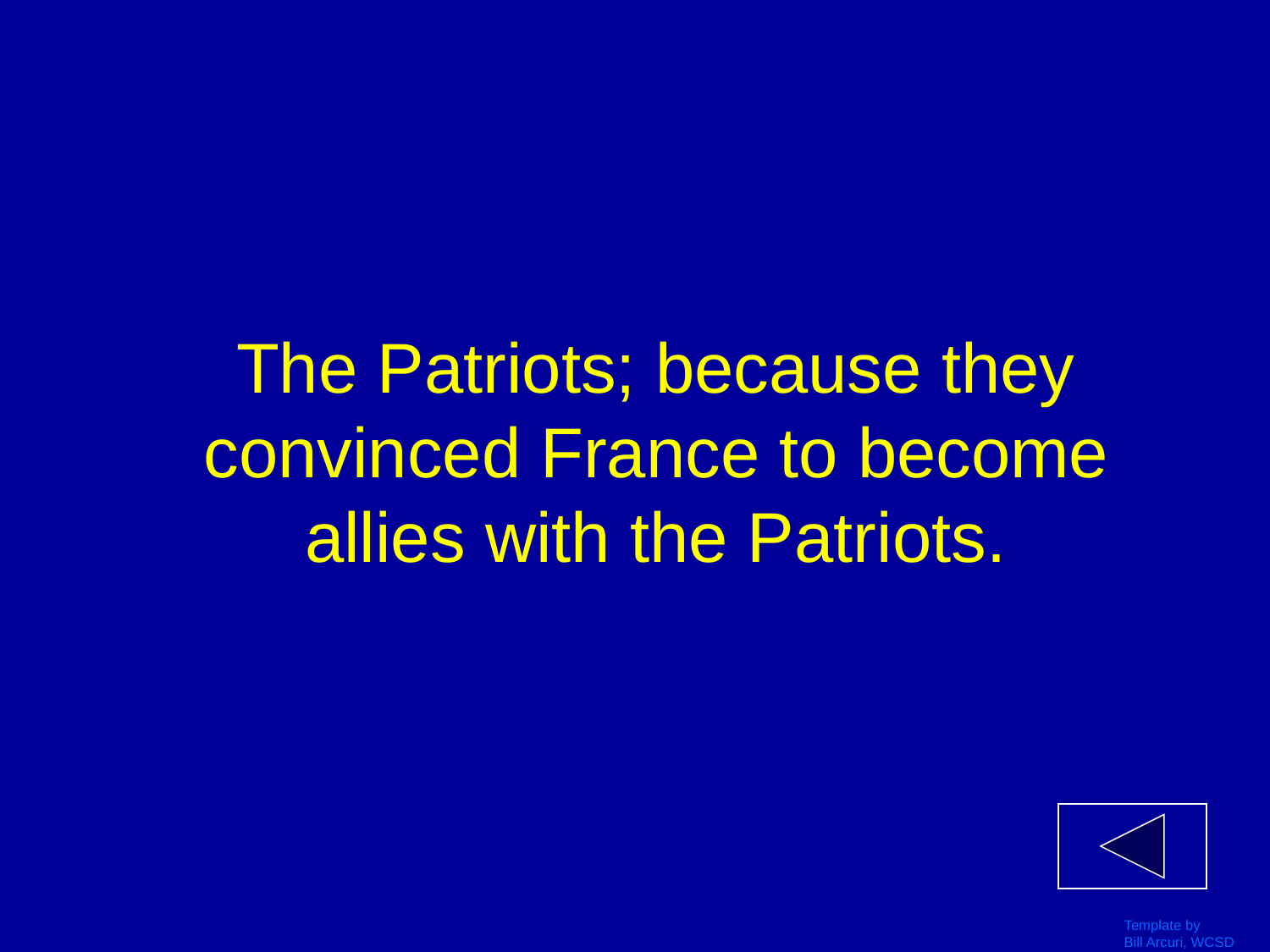

# The Patriots; because they convinced France to become allies with the Patriots.

Template by
Bill Arcuri, WCSD